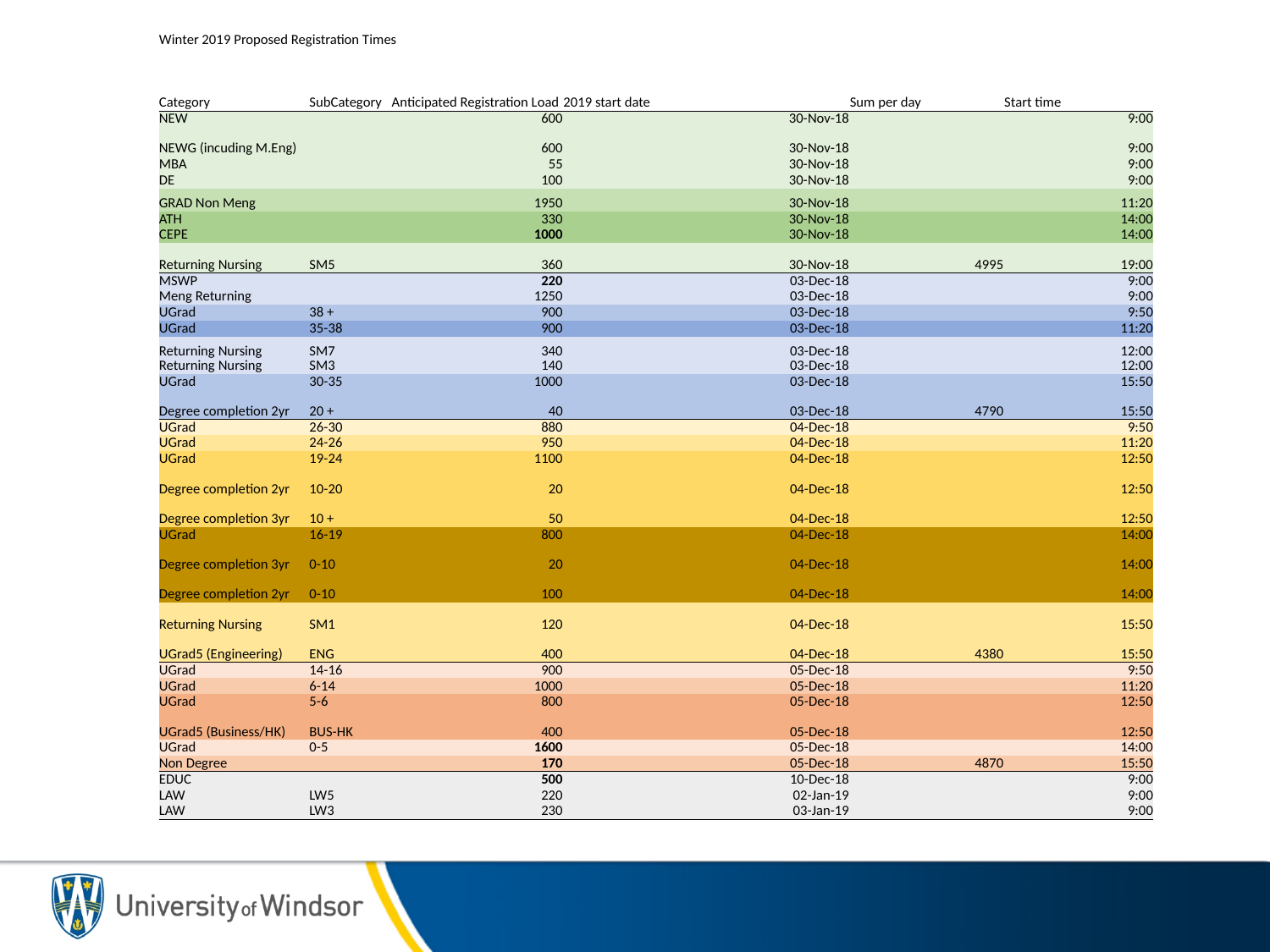

| Winter 2019 Proposed Registration Times |  |  |  |  |  |
| --- | --- | --- | --- | --- | --- |
|  |  |  |  |  |  |
| Category | SubCategory | Anticipated Registration Load | 2019 start date | Sum per day | Start time |
| NEW |  | 600 | 30-Nov-18 |  | 9:00 |
| NEWG (incuding M.Eng) |  | 600 | 30-Nov-18 |  | 9:00 |
| MBA |  | 55 | 30-Nov-18 |  | 9:00 |
| DE |  | 100 | 30-Nov-18 |  | 9:00 |
| GRAD Non Meng |  | 1950 | 30-Nov-18 |  | 11:20 |
| ATH |  | 330 | 30-Nov-18 |  | 14:00 |
| CEPE |  | 1000 | 30-Nov-18 |  | 14:00 |
| Returning Nursing | SM5 | 360 | 30-Nov-18 | 4995 | 19:00 |
| MSWP |  | 220 | 03-Dec-18 |  | 9:00 |
| Meng Returning |  | 1250 | 03-Dec-18 |  | 9:00 |
| UGrad | 38 + | 900 | 03-Dec-18 |  | 9:50 |
| UGrad | 35-38 | 900 | 03-Dec-18 |  | 11:20 |
| Returning Nursing | SM7 | 340 | 03-Dec-18 |  | 12:00 |
| Returning Nursing | SM3 | 140 | 03-Dec-18 |  | 12:00 |
| UGrad | 30-35 | 1000 | 03-Dec-18 |  | 15:50 |
| Degree completion 2yr | 20 + | 40 | 03-Dec-18 | 4790 | 15:50 |
| UGrad | 26-30 | 880 | 04-Dec-18 |  | 9:50 |
| UGrad | 24-26 | 950 | 04-Dec-18 |  | 11:20 |
| UGrad | 19-24 | 1100 | 04-Dec-18 |  | 12:50 |
| Degree completion 2yr | 10-20 | 20 | 04-Dec-18 |  | 12:50 |
| Degree completion 3yr | 10 + | 50 | 04-Dec-18 |  | 12:50 |
| UGrad | 16-19 | 800 | 04-Dec-18 |  | 14:00 |
| Degree completion 3yr | 0-10 | 20 | 04-Dec-18 |  | 14:00 |
| Degree completion 2yr | 0-10 | 100 | 04-Dec-18 |  | 14:00 |
| Returning Nursing | SM1 | 120 | 04-Dec-18 |  | 15:50 |
| UGrad5 (Engineering) | ENG | 400 | 04-Dec-18 | 4380 | 15:50 |
| UGrad | 14-16 | 900 | 05-Dec-18 |  | 9:50 |
| UGrad | 6-14 | 1000 | 05-Dec-18 |  | 11:20 |
| UGrad | 5-6 | 800 | 05-Dec-18 |  | 12:50 |
| UGrad5 (Business/HK) | BUS-HK | 400 | 05-Dec-18 |  | 12:50 |
| UGrad | 0-5 | 1600 | 05-Dec-18 |  | 14:00 |
| Non Degree |  | 170 | 05-Dec-18 | 4870 | 15:50 |
| EDUC |  | 500 | 10-Dec-18 |  | 9:00 |
| LAW | LW5 | 220 | 02-Jan-19 |  | 9:00 |
| LAW | LW3 | 230 | 03-Jan-19 |  | 9:00 |